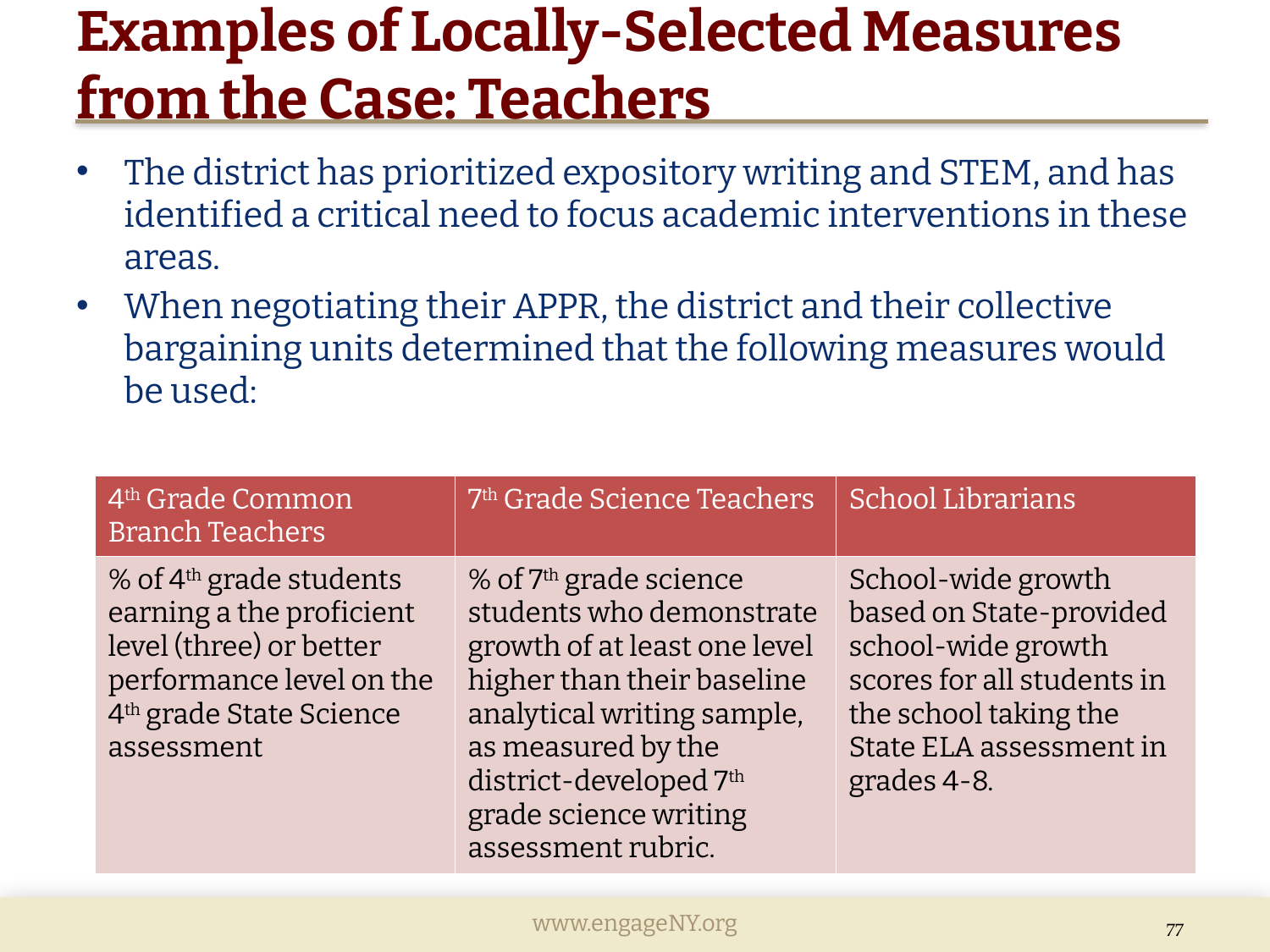

Examples of Locally-Selected Measures from the Case: Teachers
The district has prioritized expository writing and STEM, and has identified a critical need to focus academic interventions in these areas.
When negotiating their APPR, the district and their collective bargaining units determined that the following measures would be used:
| 4th Grade Common Branch Teachers | 7th Grade Science Teachers | School Librarians |
| --- | --- | --- |
| % of 4th grade students earning a the proficient level (three) or better performance level on the 4th grade State Science assessment | % of 7th grade science students who demonstrate growth of at least one level higher than their baseline analytical writing sample, as measured by the district-developed 7th grade science writing assessment rubric. | School-wide growth based on State-provided school-wide growth scores for all students in the school taking the State ELA assessment in grades 4-8. |
	77